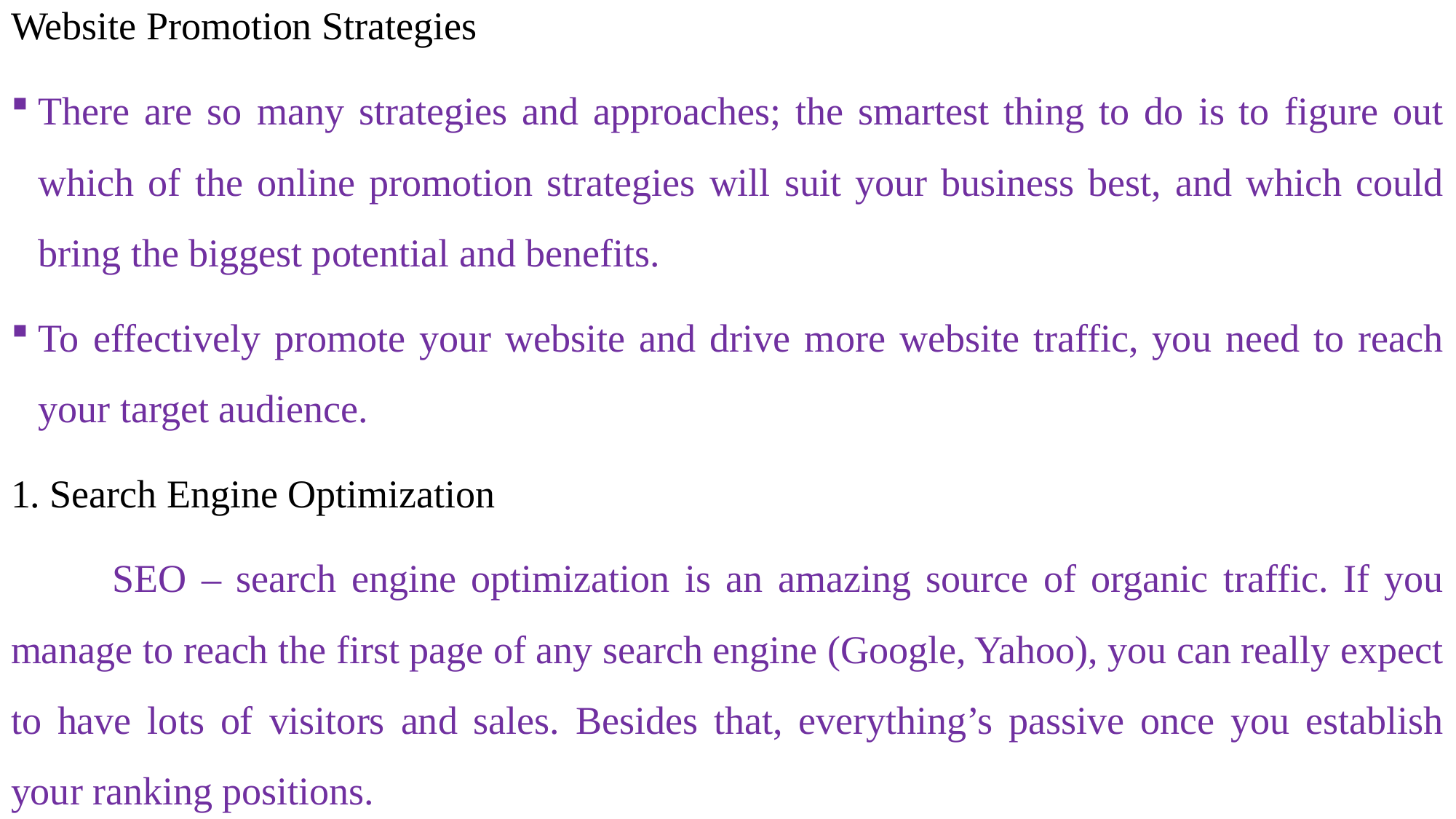

Website Promotion Strategies
There are so many strategies and approaches; the smartest thing to do is to figure out which of the online promotion strategies will suit your business best, and which could bring the biggest potential and benefits.
To effectively promote your website and drive more website traffic, you need to reach your target audience.
1. Search Engine Optimization
	SEO – search engine optimization is an amazing source of organic traffic. If you manage to reach the first page of any search engine (Google, Yahoo), you can really expect to have lots of visitors and sales. Besides that, everything’s passive once you establish your ranking positions.